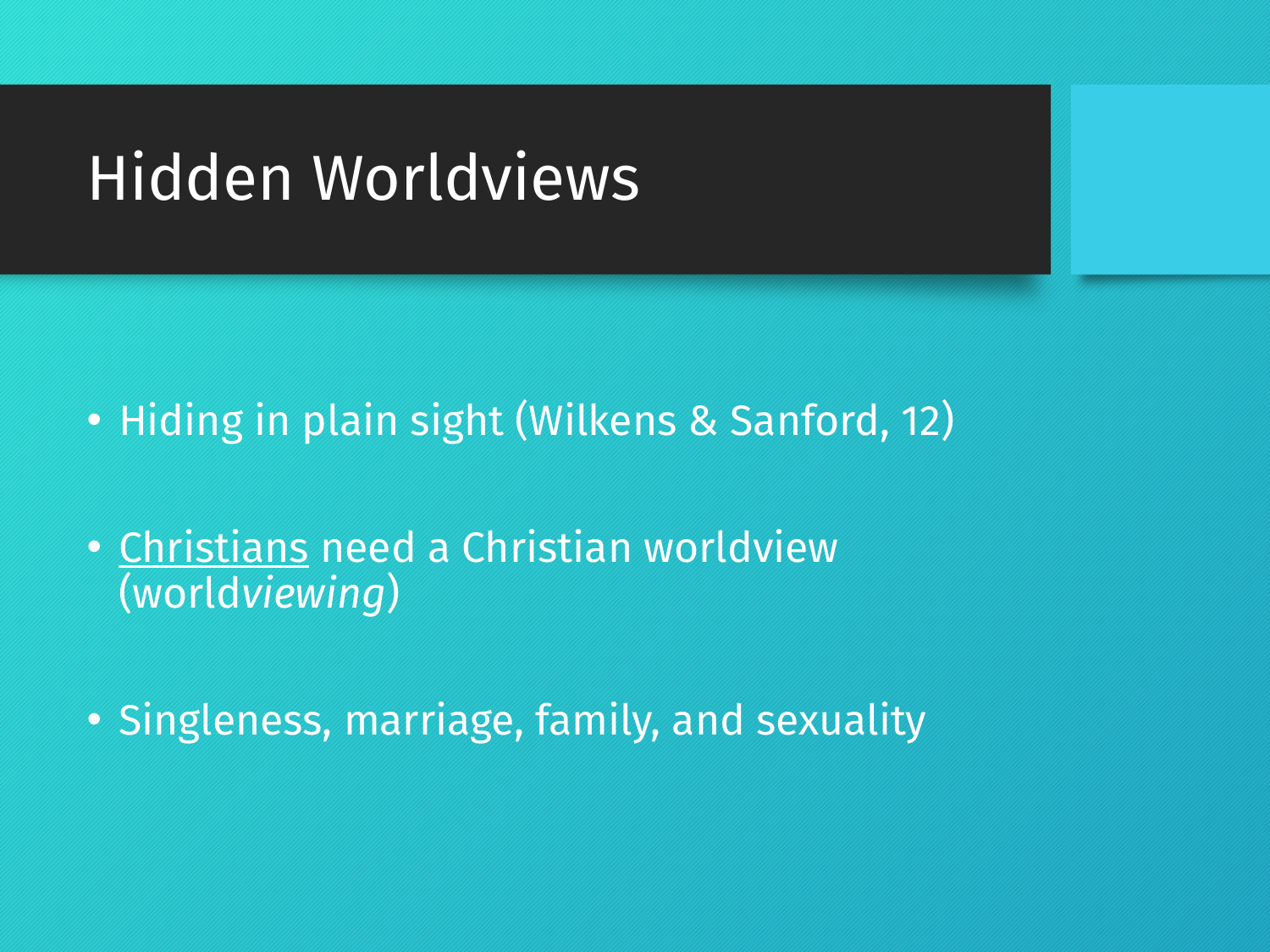

# Hidden Worldviews

Hiding in plain sight (Wilkens & Sanford, 12)

Christians need a Christian worldview (worldviewing)

Singleness, marriage, family, and sexuality